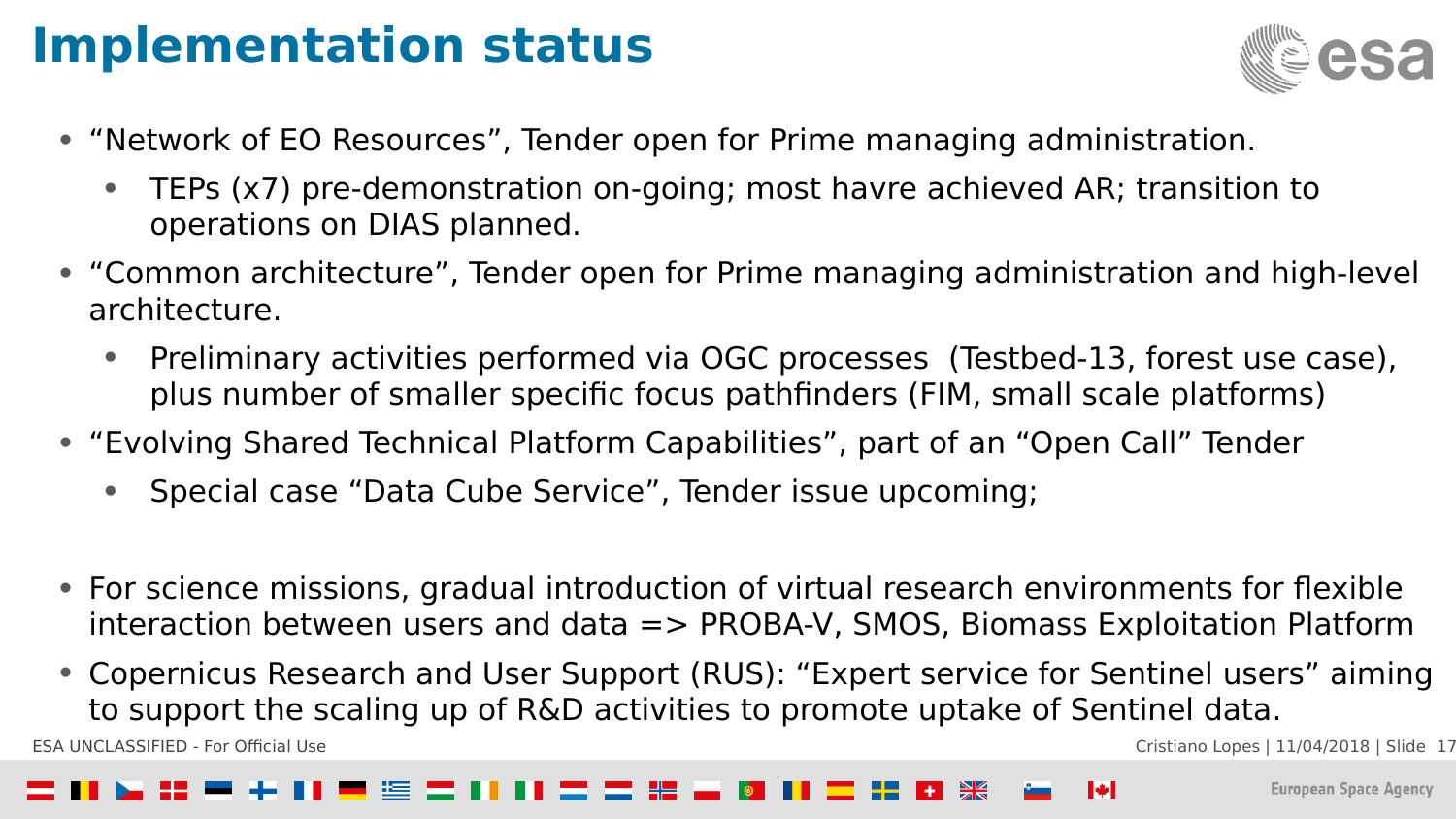

Implementation status
“Network of EO Resources”, Tender open for Prime managing administration.
TEPs (x7) pre-demonstration on-going; most havre achieved AR; transition to operations on DIAS planned.
“Common architecture”, Tender open for Prime managing administration and high-level architecture.
Preliminary activities performed via OGC processes  (Testbed-13, forest use case), plus number of smaller specific focus pathfinders (FIM, small scale platforms)
“Evolving Shared Technical Platform Capabilities”, part of an “Open Call” Tender
Special case “Data Cube Service”, Tender issue upcoming;

For science missions, gradual introduction of virtual research environments for flexible interaction between users and data => PROBA-V, SMOS, Biomass Exploitation Platform
Copernicus Research and User Support (RUS): “Expert service for Sentinel users” aiming to support the scaling up of R&D activities to promote uptake of Sentinel data.